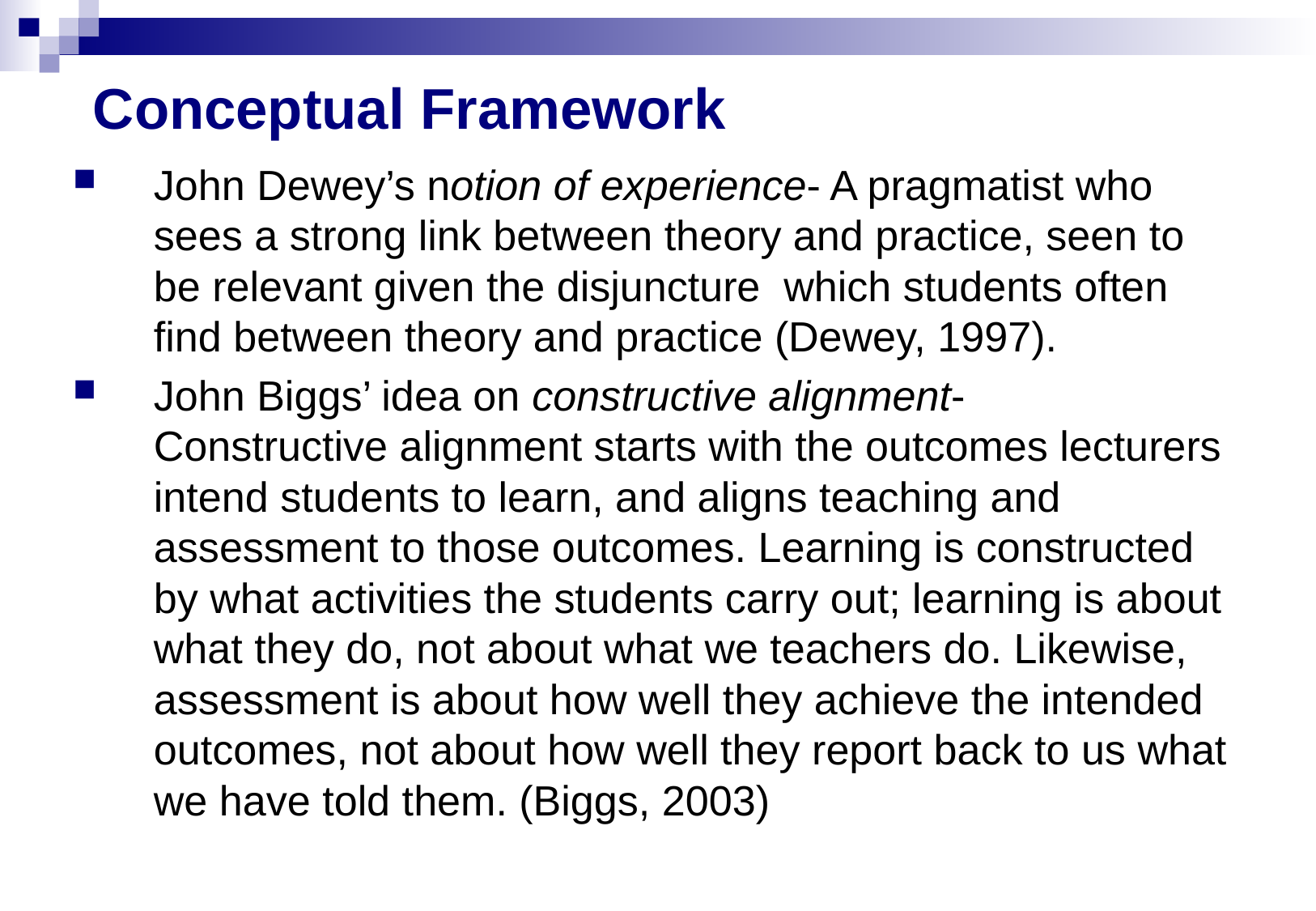

# Conceptual Framework
John Dewey’s notion of experience- A pragmatist who sees a strong link between theory and practice, seen to be relevant given the disjuncture  which students often find between theory and practice (Dewey, 1997).
John Biggs’ idea on constructive alignment-                     Constructive alignment starts with the outcomes lecturers intend students to learn, and aligns teaching and assessment to those outcomes. Learning is constructed by what activities the students carry out; learning is about what they do, not about what we teachers do. Likewise, assessment is about how well they achieve the intended outcomes, not about how well they report back to us what we have told them. (Biggs, 2003)